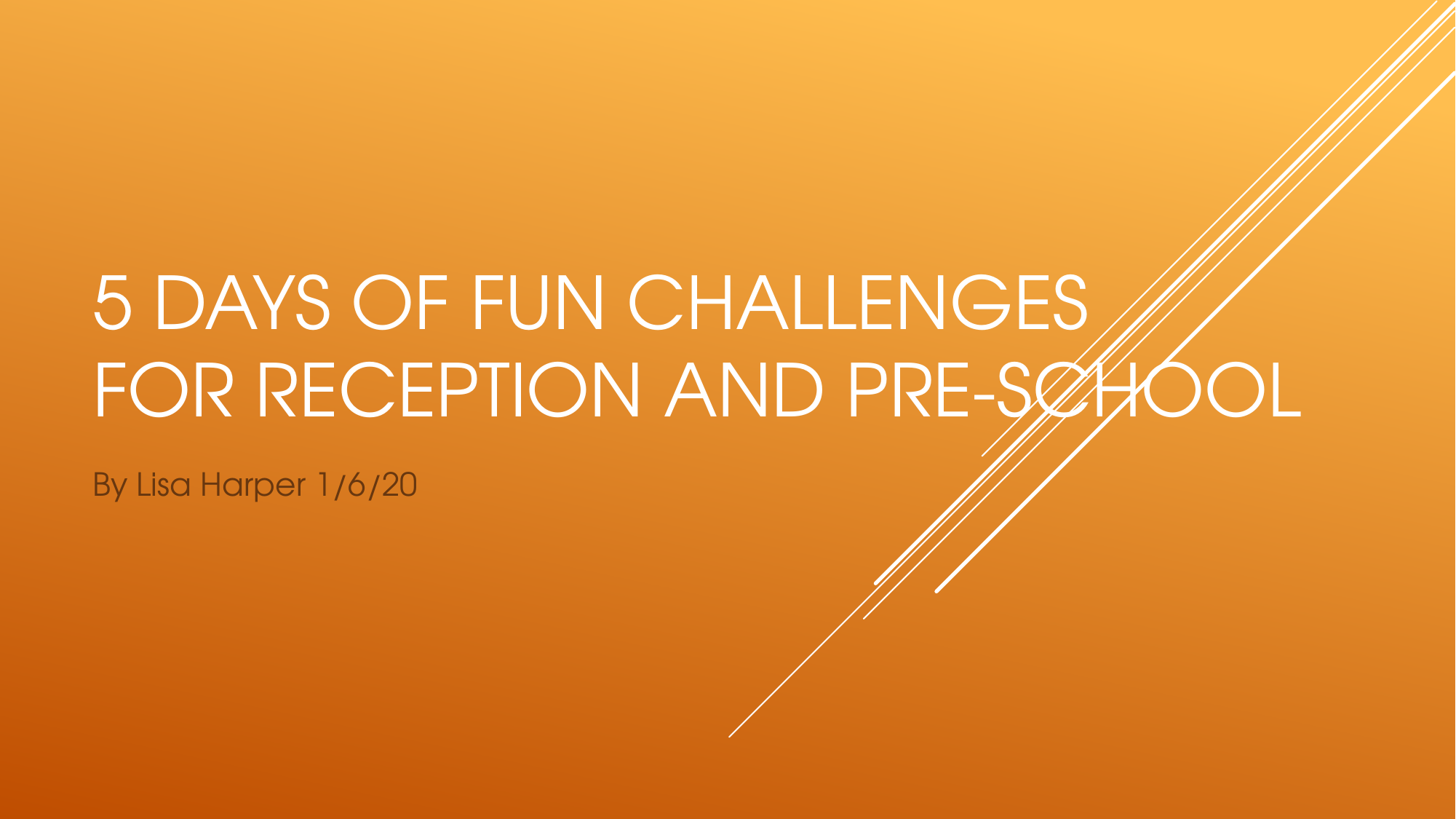

# 5 days of fun challenges For Reception and Pre-school
By Lisa Harper 1/6/20